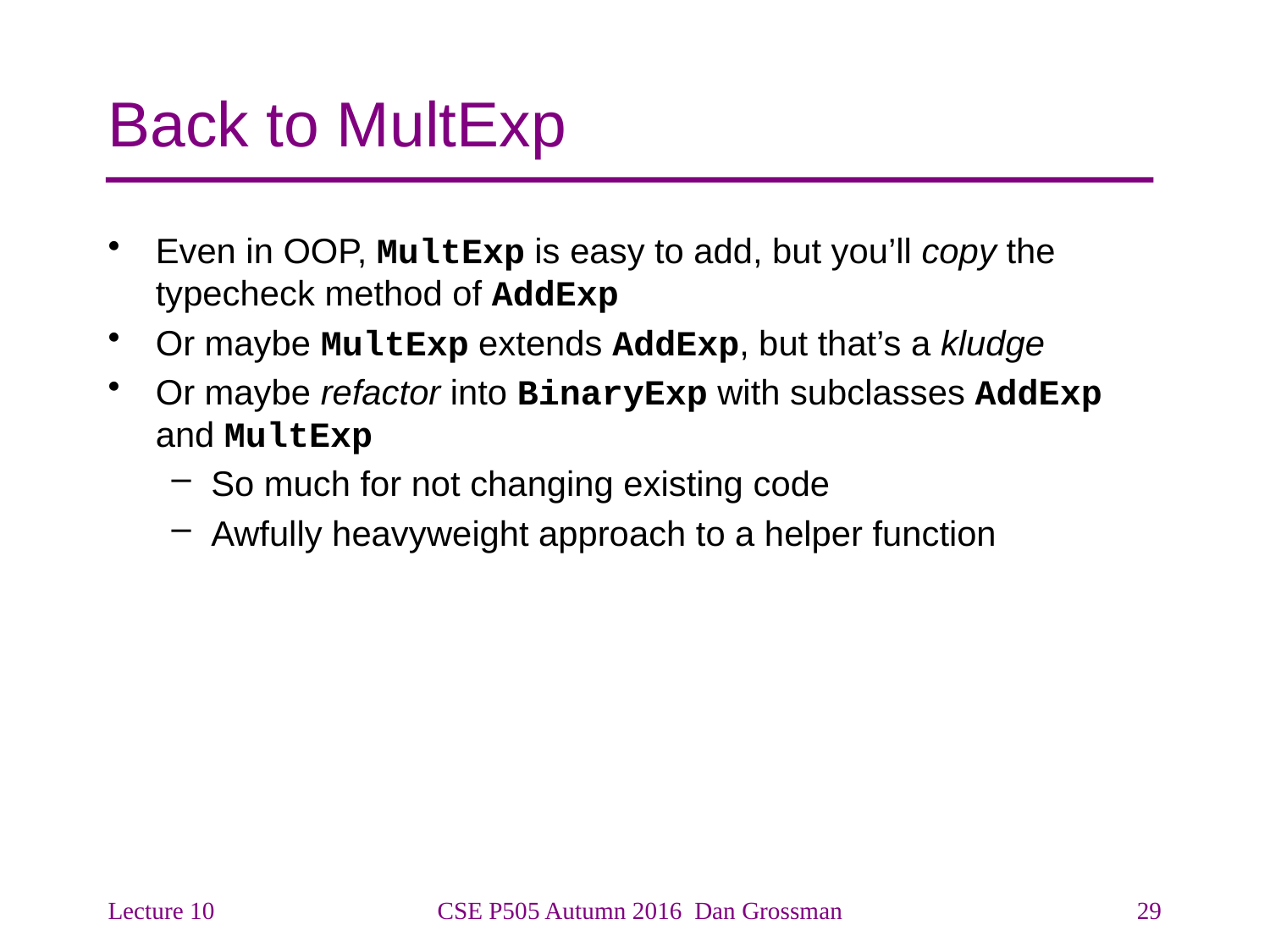

# Back to MultExp
Even in OOP, MultExp is easy to add, but you’ll copy the typecheck method of AddExp
Or maybe MultExp extends AddExp, but that’s a kludge
Or maybe refactor into BinaryExp with subclasses AddExp and MultExp
So much for not changing existing code
Awfully heavyweight approach to a helper function
Lecture 10
CSE P505 Autumn 2016  Dan Grossman
29